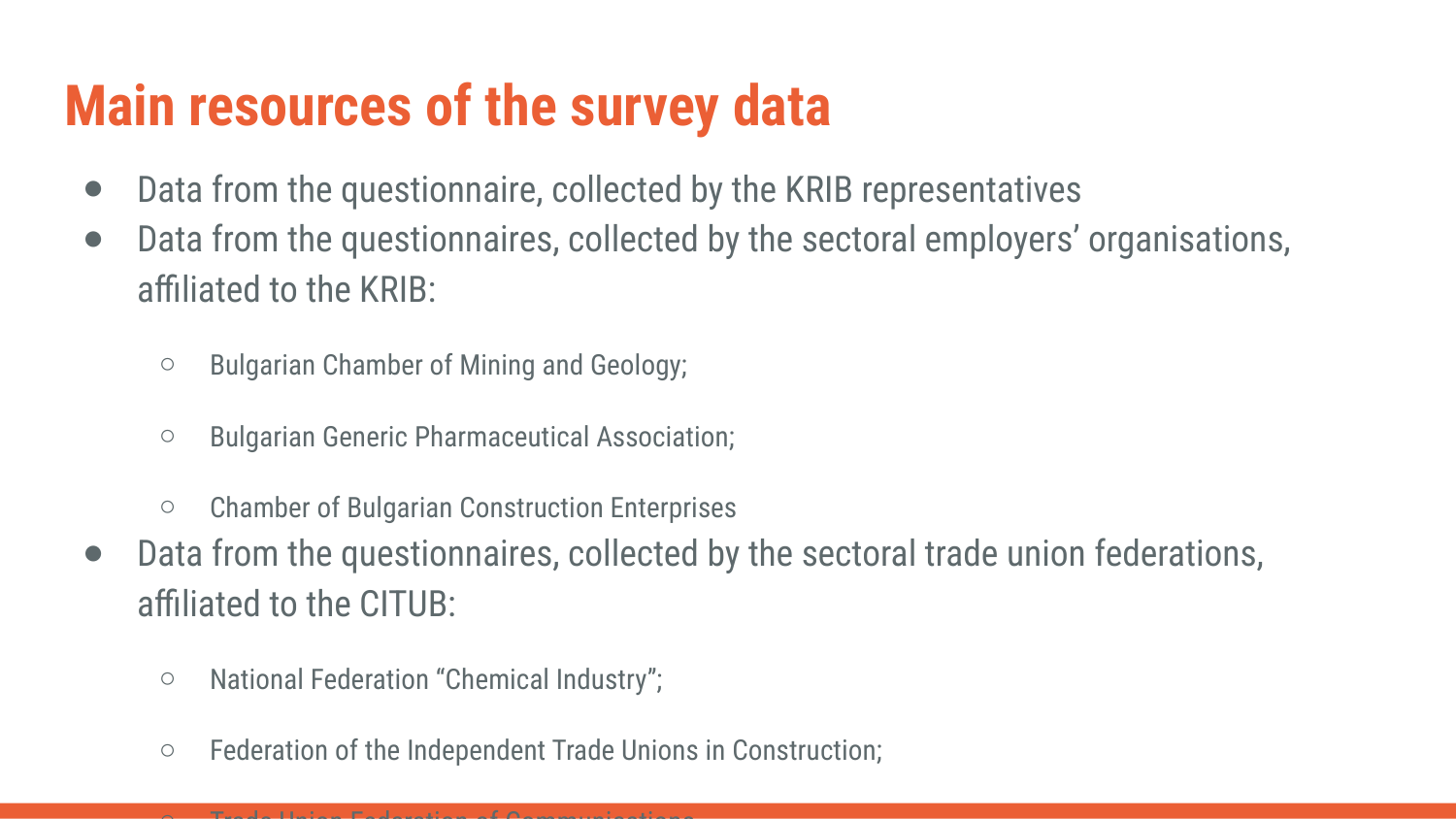

# Main resources of the survey data
Data from the questionnaire, collected by the KRIB representatives
Data from the questionnaires, collected by the sectoral employers’ organisations, affiliated to the KRIB:
Bulgarian Chamber of Mining and Geology;
Bulgarian Generic Pharmaceutical Association;
Chamber of Bulgarian Construction Enterprises
Data from the questionnaires, collected by the sectoral trade union federations, affiliated to the CITUB:
National Federation “Chemical Industry”;
Federation of the Independent Trade Unions in Construction;
Trade Union Federation of Communications
Data from previous surveys